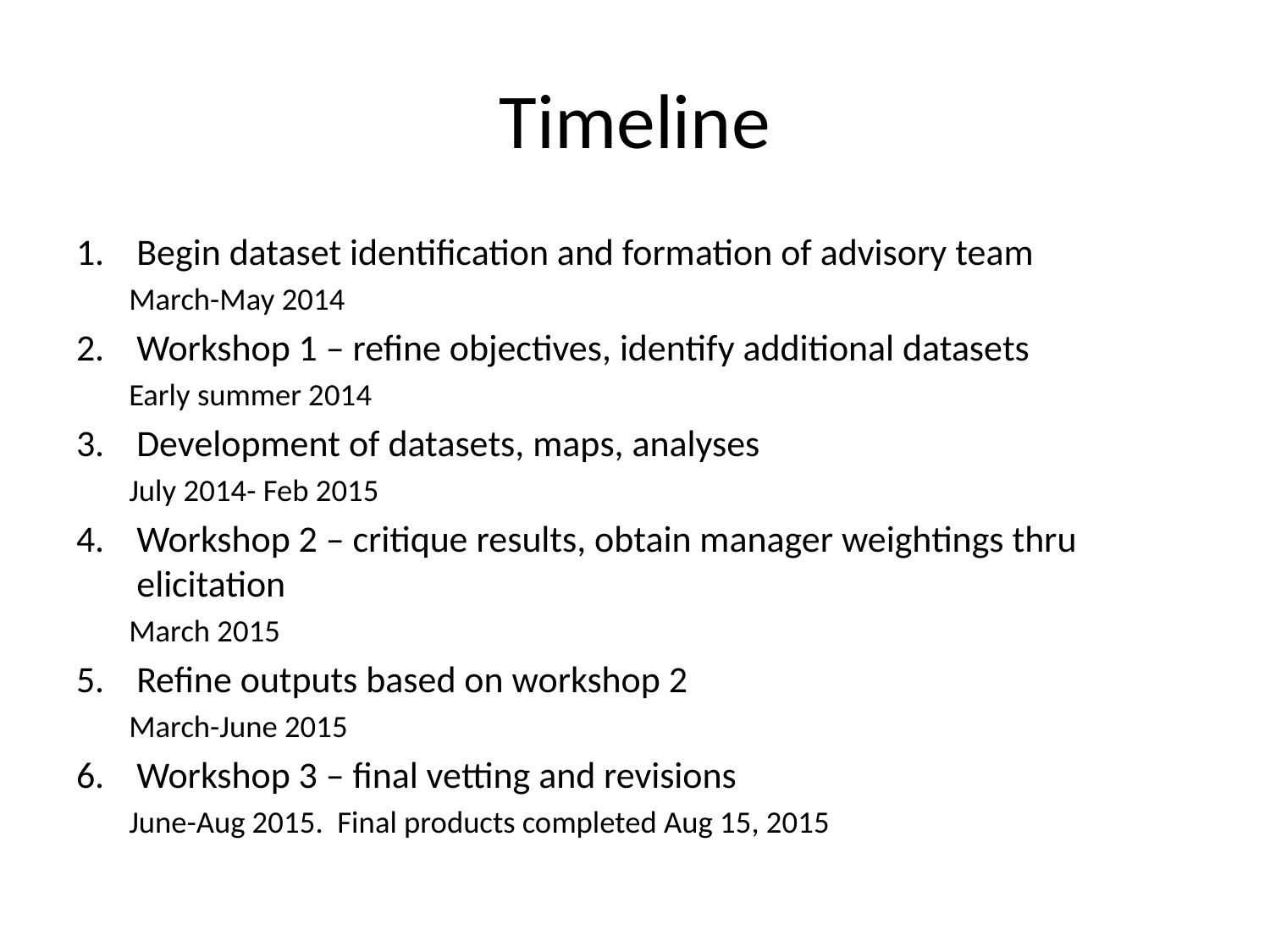

# Timeline
Begin dataset identification and formation of advisory team
	March-May 2014
Workshop 1 – refine objectives, identify additional datasets
	Early summer 2014
Development of datasets, maps, analyses
	July 2014- Feb 2015
Workshop 2 – critique results, obtain manager weightings thru elicitation
	March 2015
Refine outputs based on workshop 2
	March-June 2015
Workshop 3 – final vetting and revisions
	June-Aug 2015.  Final products completed Aug 15, 2015